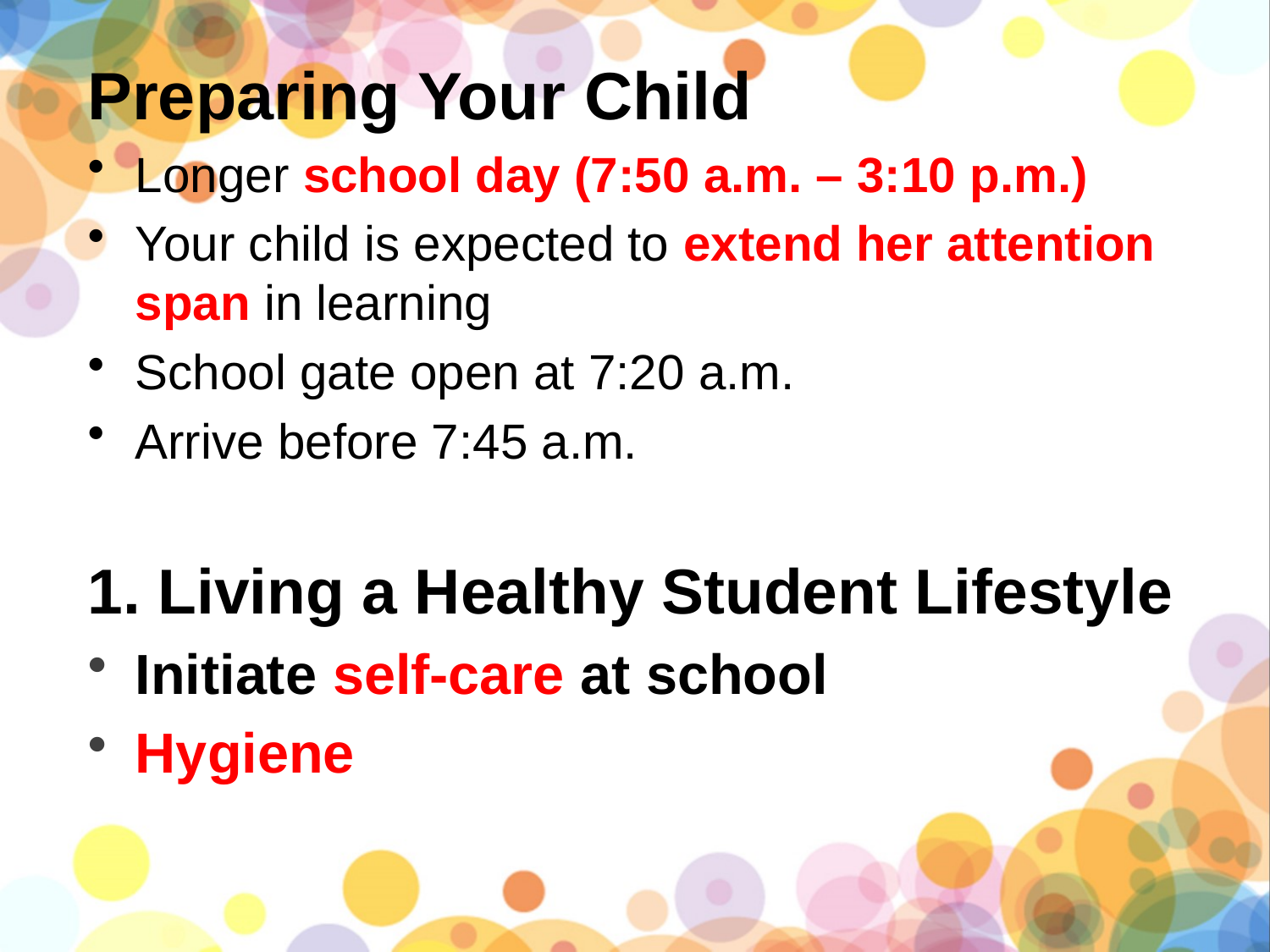

Preparing Your Child
Longer school day (7:50 a.m. – 3:10 p.m.)
Your child is expected to extend her attention span in learning
School gate open at 7:20 a.m.
Arrive before 7:45 a.m.

1. Living a Healthy Student Lifestyle
Initiate self-care at school
Hygiene